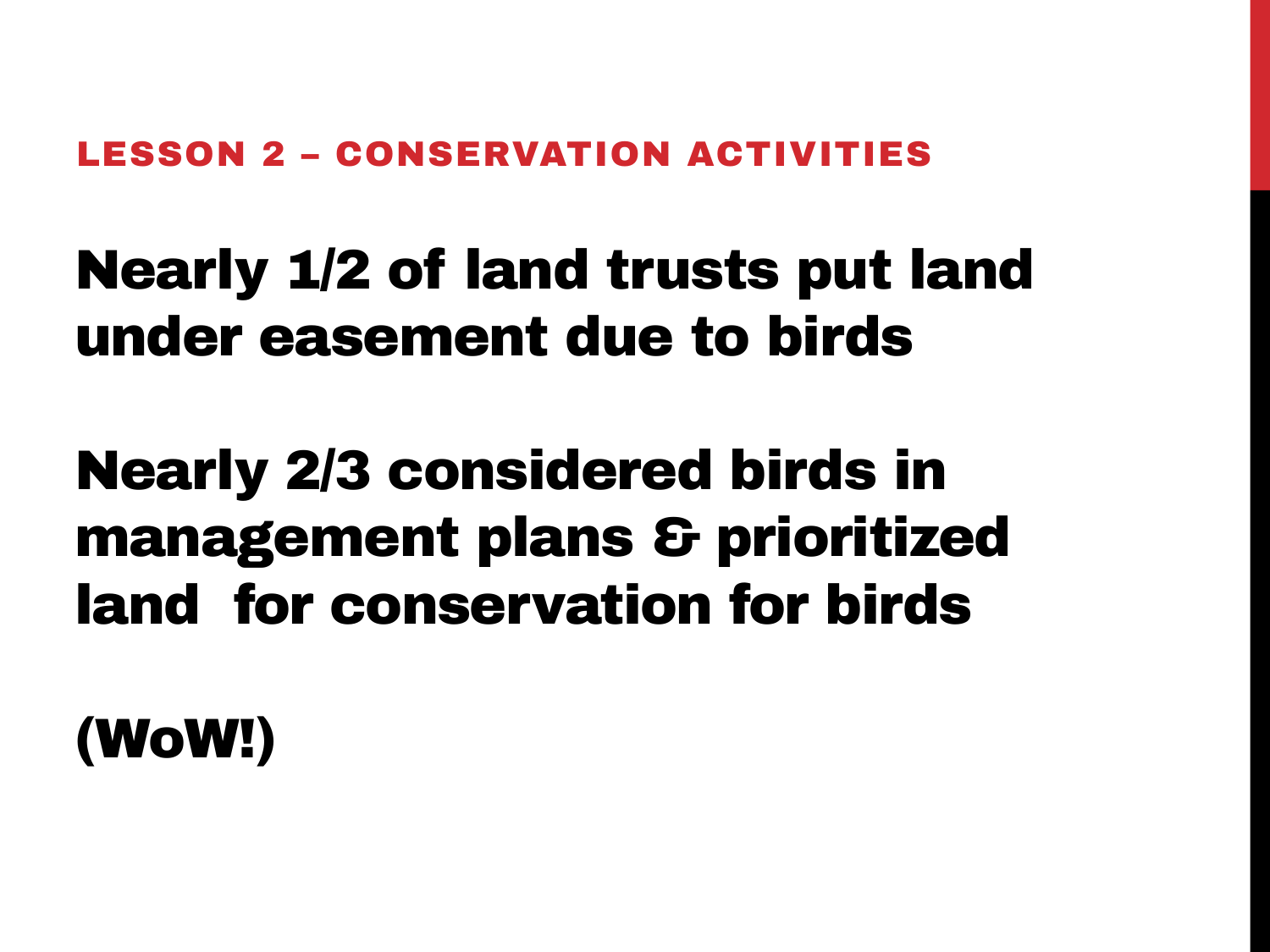

Lesson 2 – Conservation activities
# Nearly 1/2 of land trusts put land under easement due to birds Nearly 2/3 considered birds in management plans & prioritized land  for conservation for birds (WoW!)